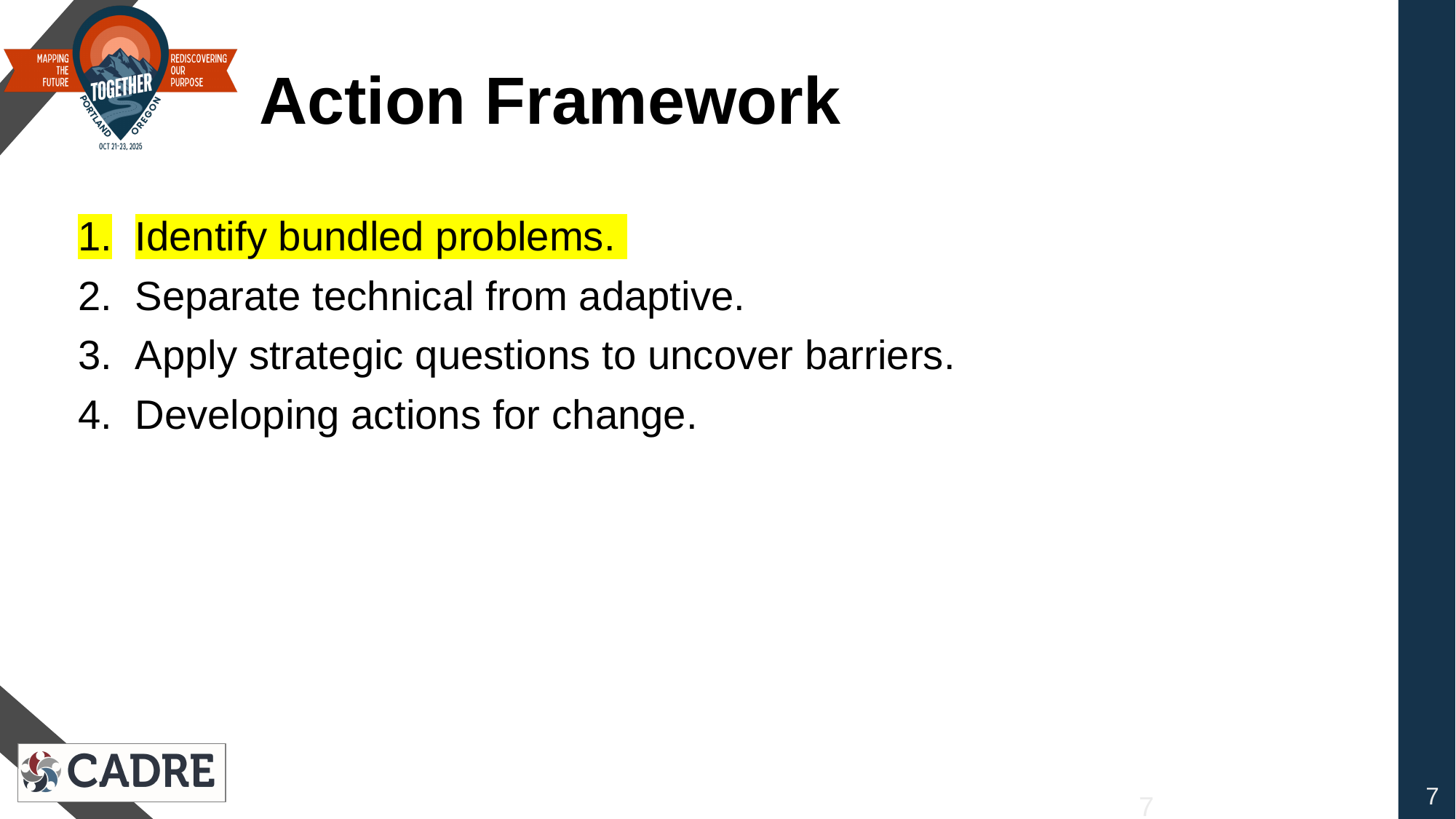

# Action Framework
Identify bundled problems.
Separate technical from adaptive.
Apply strategic questions to uncover barriers.
Developing actions for change.